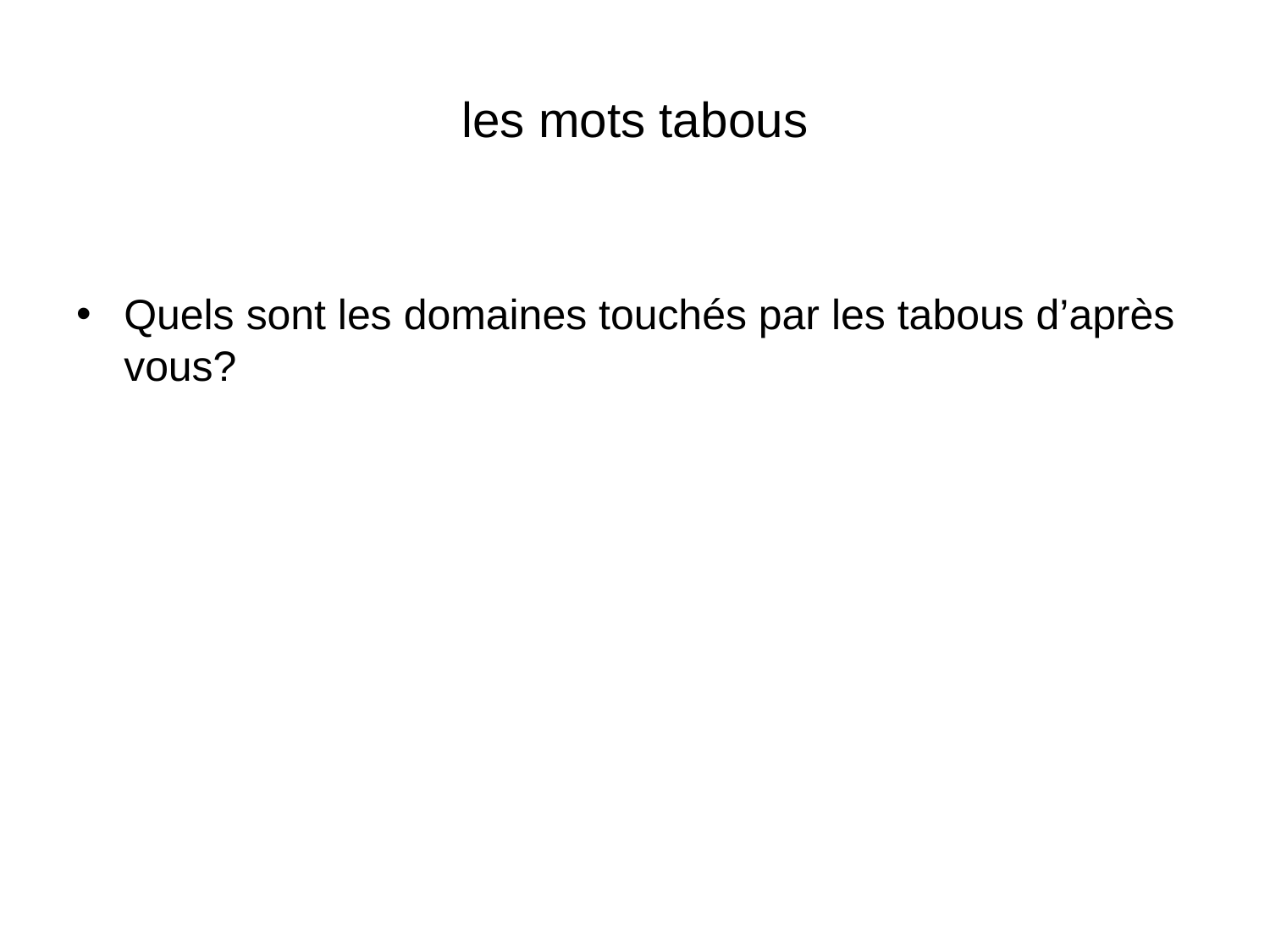

# les mots tabous

Quels sont les domaines touchés par les tabous d’après vous?